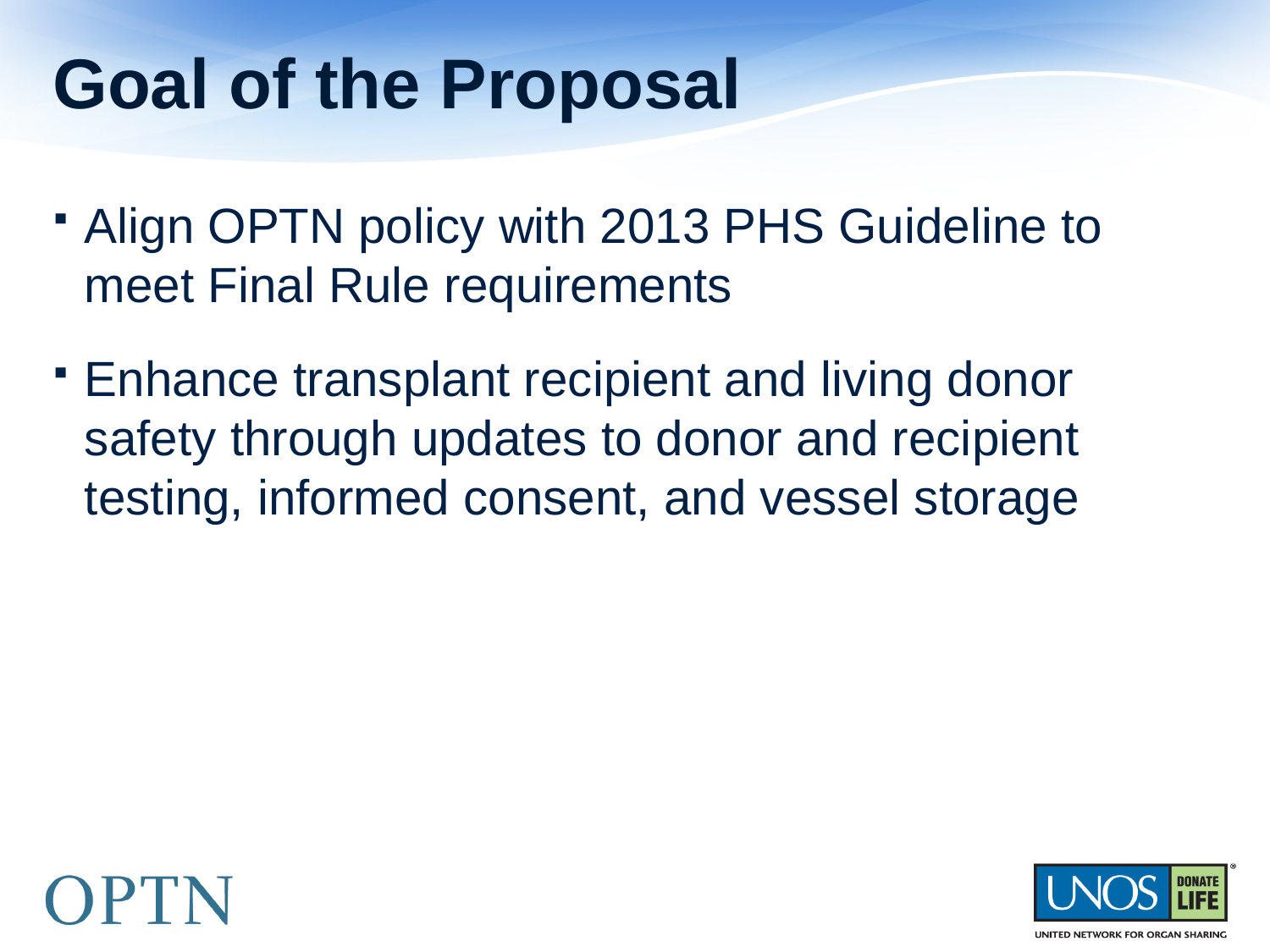

# Goal of the Proposal
Align OPTN policy with 2013 PHS Guideline to meet Final Rule requirements
Enhance transplant recipient and living donor safety through updates to donor and recipient testing, informed consent, and vessel storage